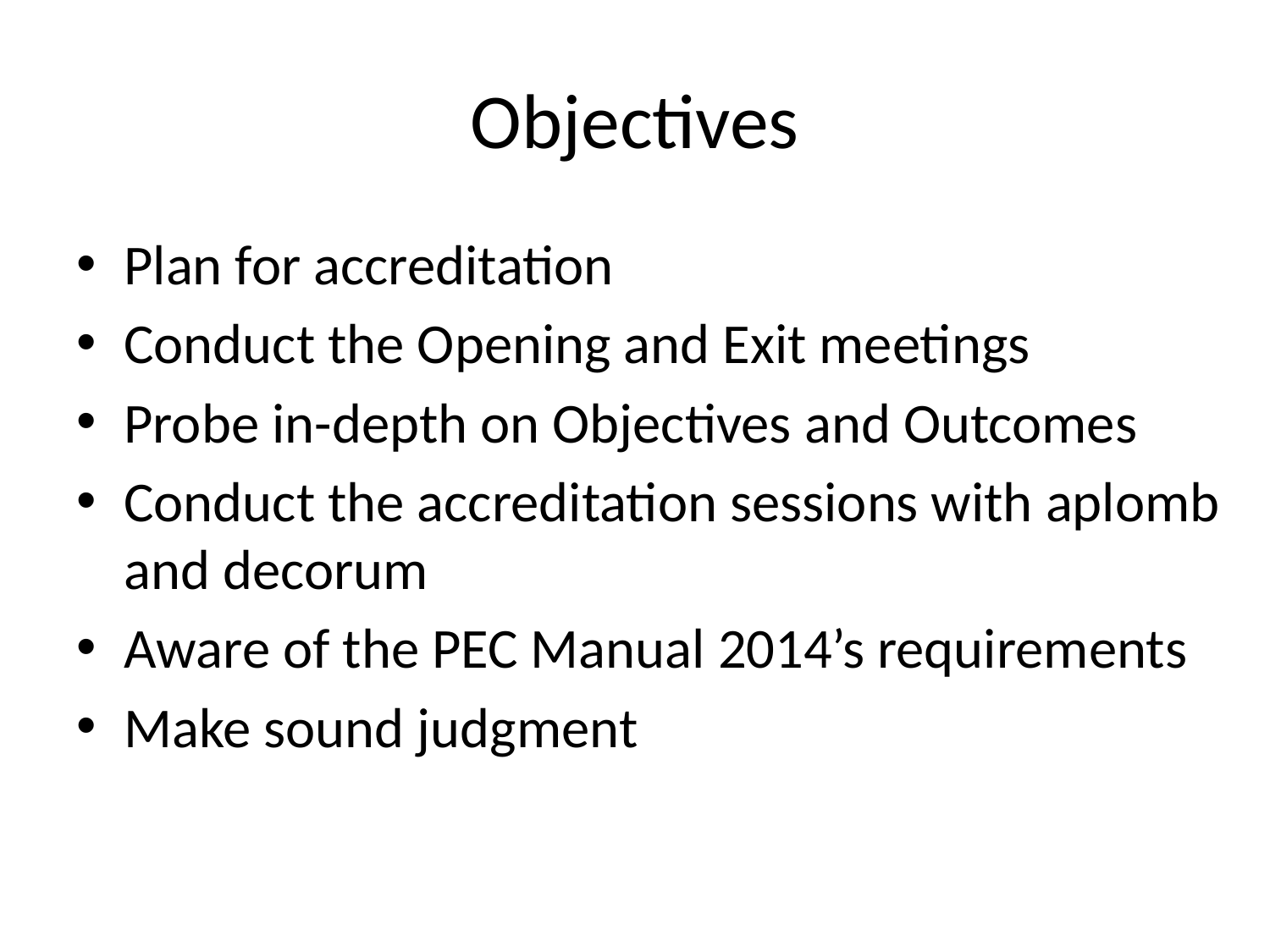

# Objectives
Plan for accreditation
Conduct the Opening and Exit meetings
Probe in-depth on Objectives and Outcomes
Conduct the accreditation sessions with aplomb and decorum
Aware of the PEC Manual 2014’s requirements
Make sound judgment